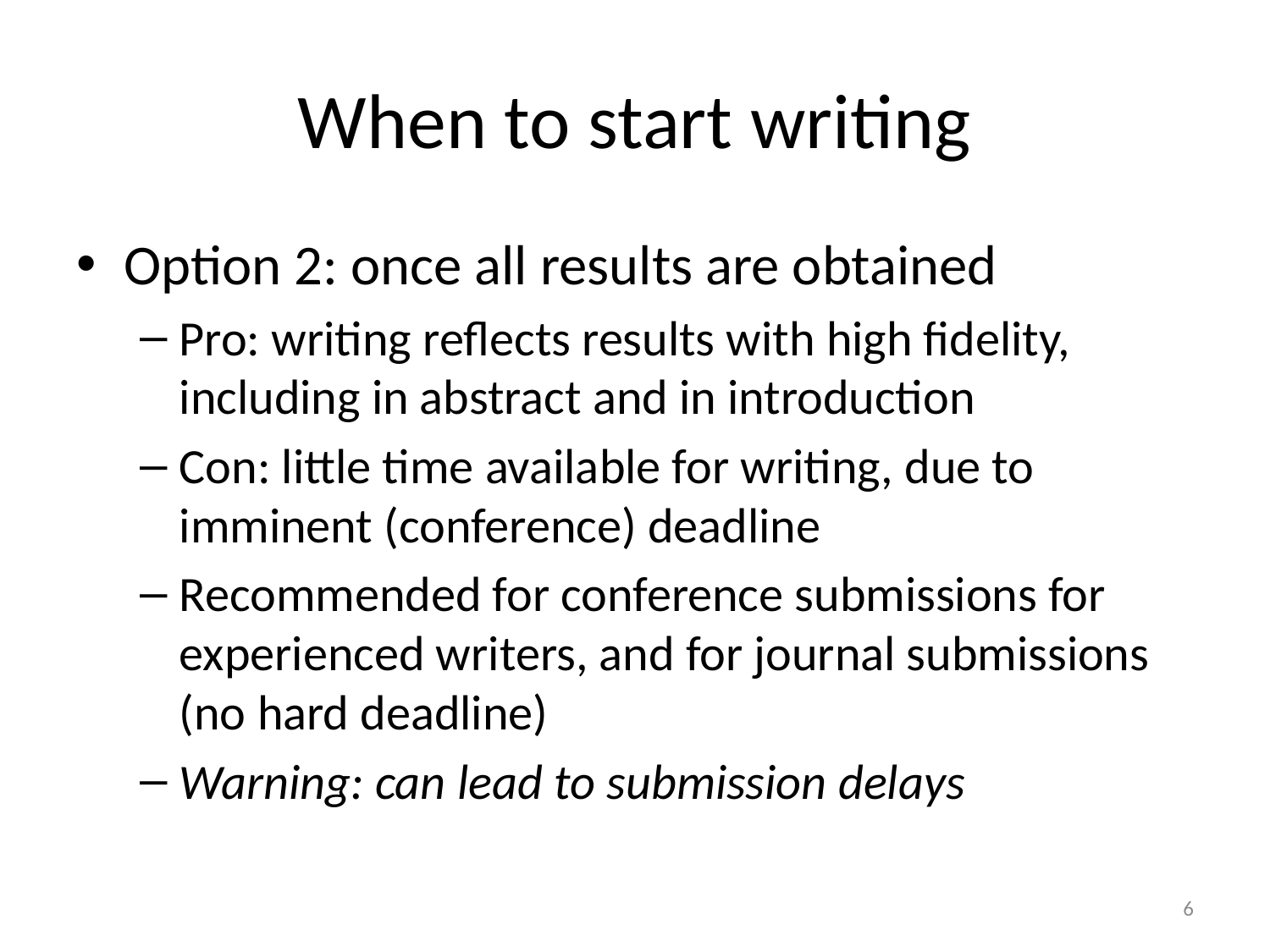

# When to start writing
Option 2: once all results are obtained
Pro: writing reflects results with high fidelity, including in abstract and in introduction
Con: little time available for writing, due to imminent (conference) deadline
Recommended for conference submissions for experienced writers, and for journal submissions (no hard deadline)
Warning: can lead to submission delays
6